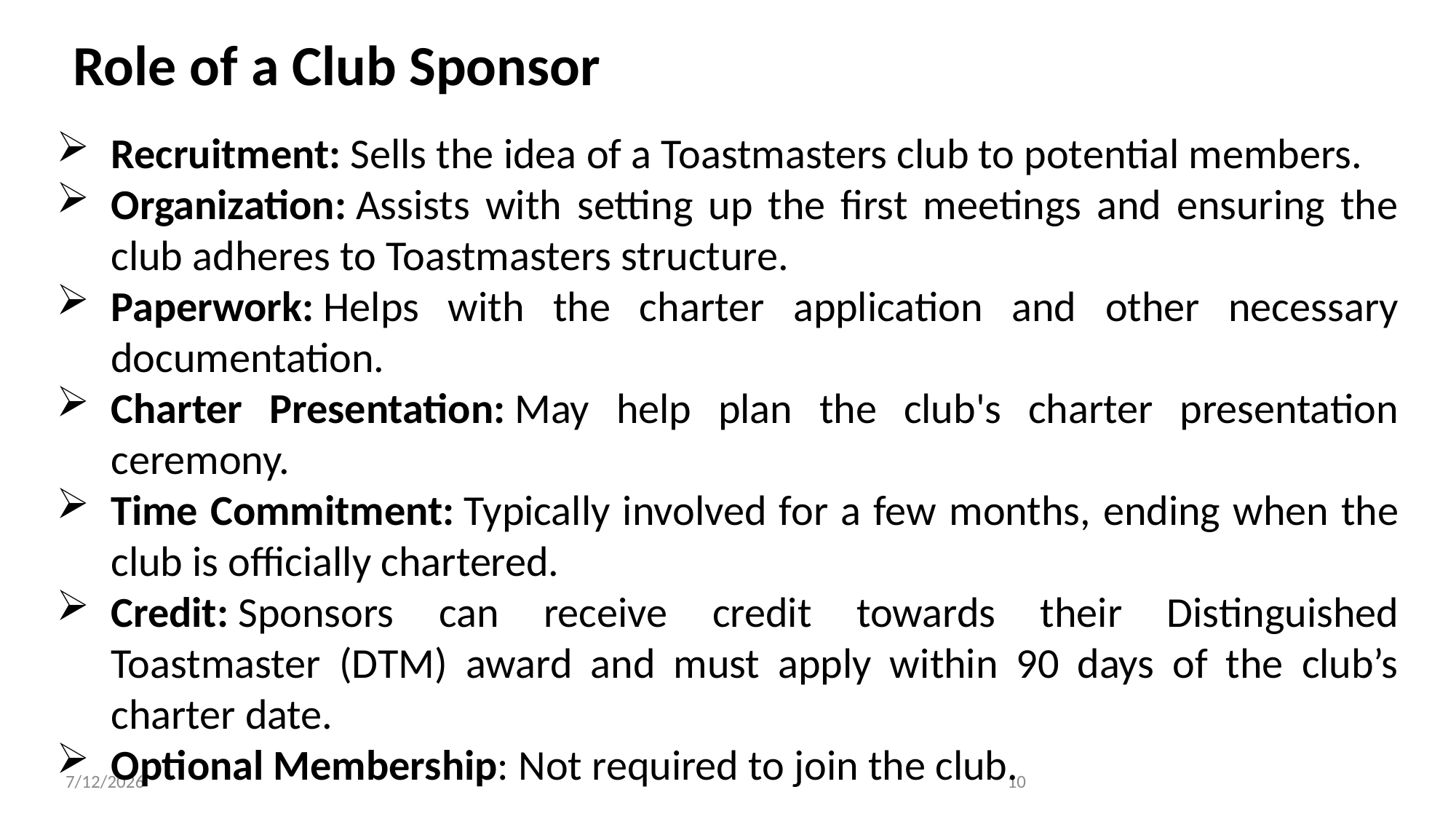

# Role of a Club Sponsor
Recruitment: Sells the idea of a Toastmasters club to potential members.
Organization: Assists with setting up the first meetings and ensuring the club adheres to Toastmasters structure.
Paperwork: Helps with the charter application and other necessary documentation.
Charter Presentation: May help plan the club's charter presentation ceremony.
Time Commitment: Typically involved for a few months, ending when the club is officially chartered.
Credit: Sponsors can receive credit towards their Distinguished Toastmaster (DTM) award and must apply within 90 days of the club’s charter date.
Optional Membership: Not required to join the club.
7/12/2026
10